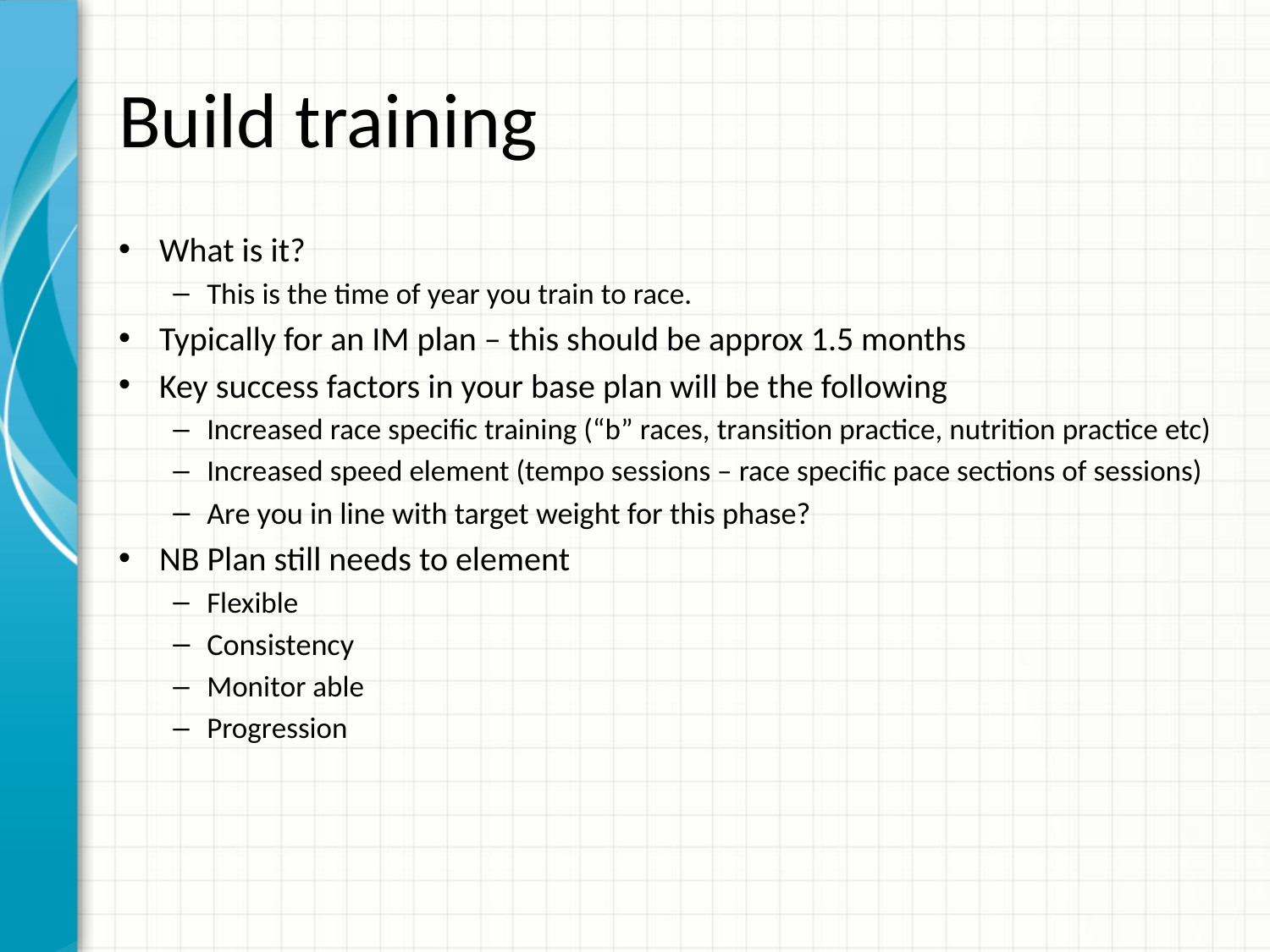

# Build training
What is it?
This is the time of year you train to race.
Typically for an IM plan – this should be approx 1.5 months
Key success factors in your base plan will be the following
Increased race specific training (“b” races, transition practice, nutrition practice etc)
Increased speed element (tempo sessions – race specific pace sections of sessions)
Are you in line with target weight for this phase?
NB Plan still needs to element
Flexible
Consistency
Monitor able
Progression